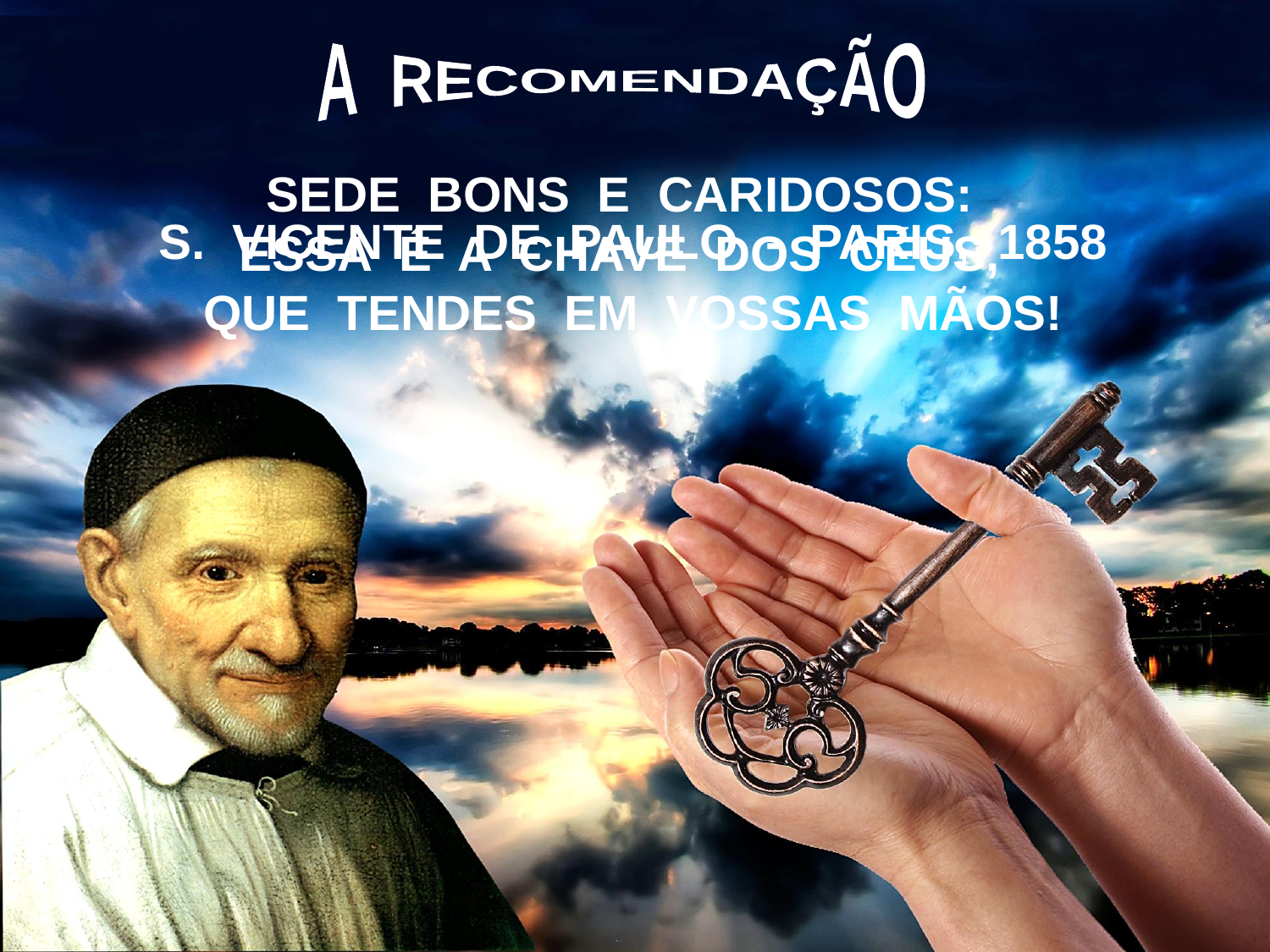

A  RECOMENDAÇÃO
SEDE  BONS  E  CARIDOSOS:
ESSA  É  A  CHAVE  DOS  CÉUS,
QUE  TENDES  EM  VOSSAS  MÃOS!
S.  VICENTE  DE  PAULO  -  PARIS,  1858